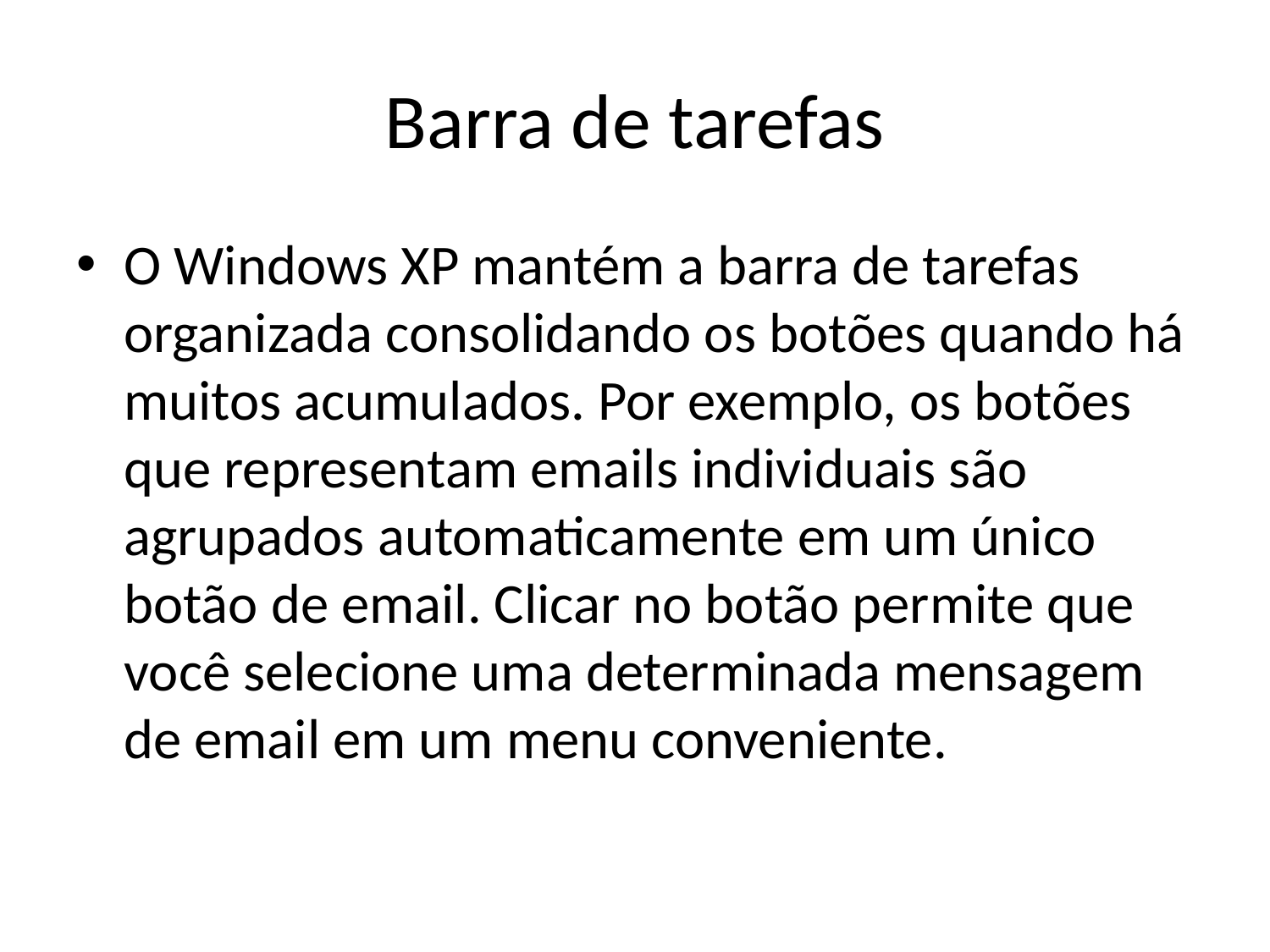

# Barra de tarefas
O Windows XP mantém a barra de tarefas organizada consolidando os botões quando há muitos acumulados. Por exemplo, os botões que representam emails individuais são agrupados automaticamente em um único botão de email. Clicar no botão permite que você selecione uma determinada mensagem de email em um menu conveniente.